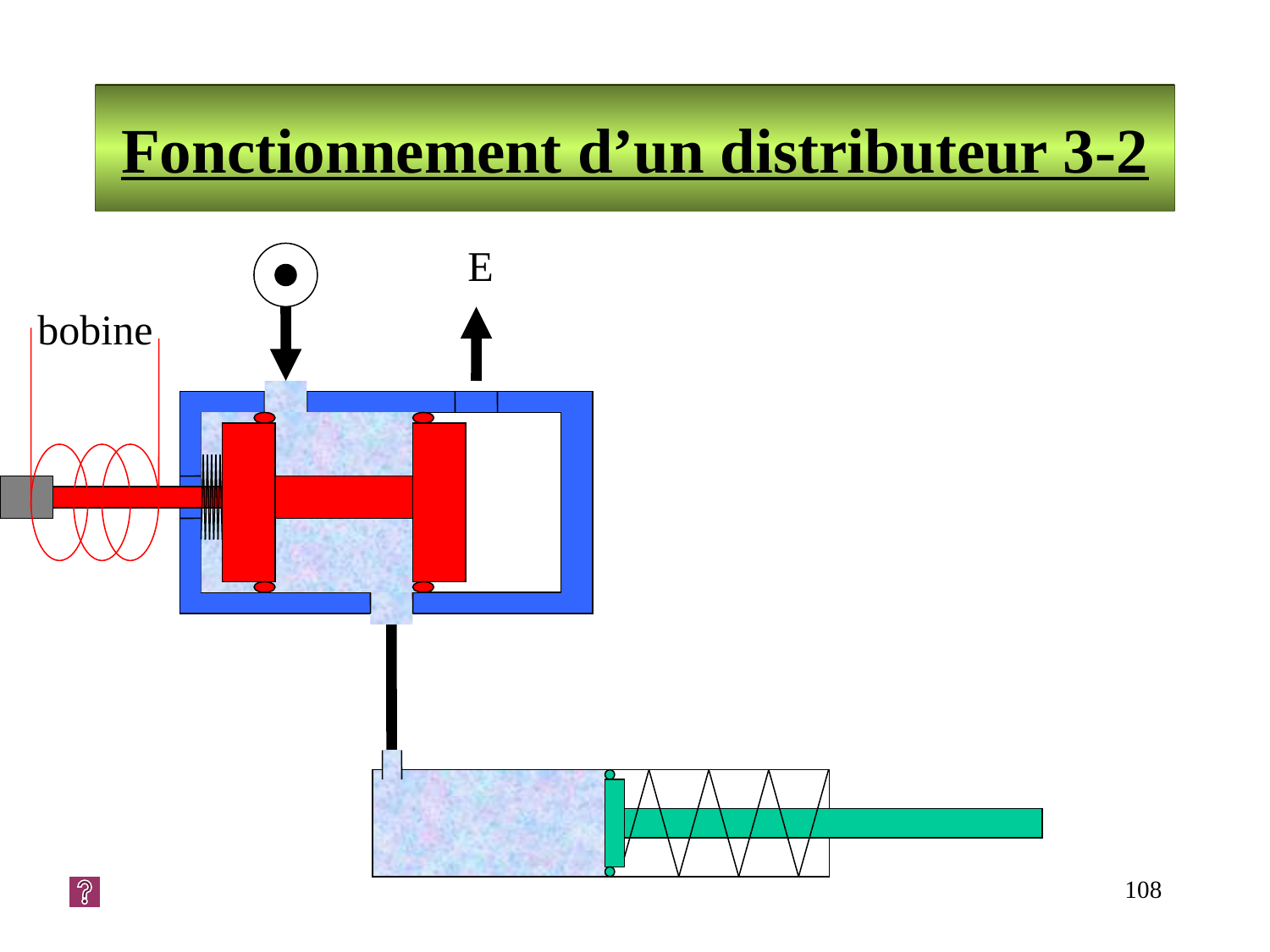

# Fonctionnement d’un distributeur 3-2
E

bobine

108